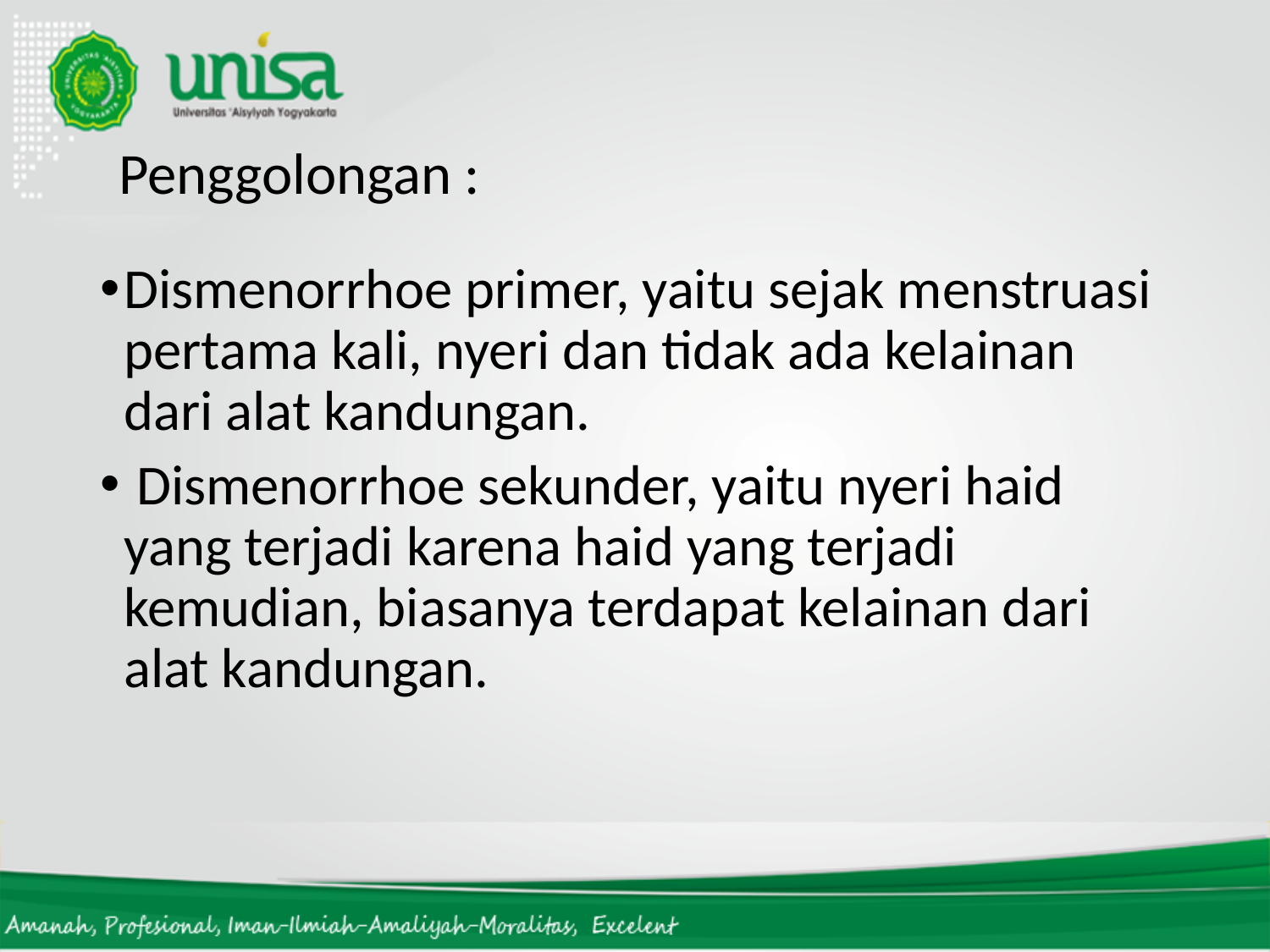

# Penggolongan :
Dismenorrhoe primer, yaitu sejak menstruasi pertama kali, nyeri dan tidak ada kelainan dari alat kandungan.
 Dismenorrhoe sekunder, yaitu nyeri haid yang terjadi karena haid yang terjadi kemudian, biasanya terdapat kelainan dari alat kandungan.